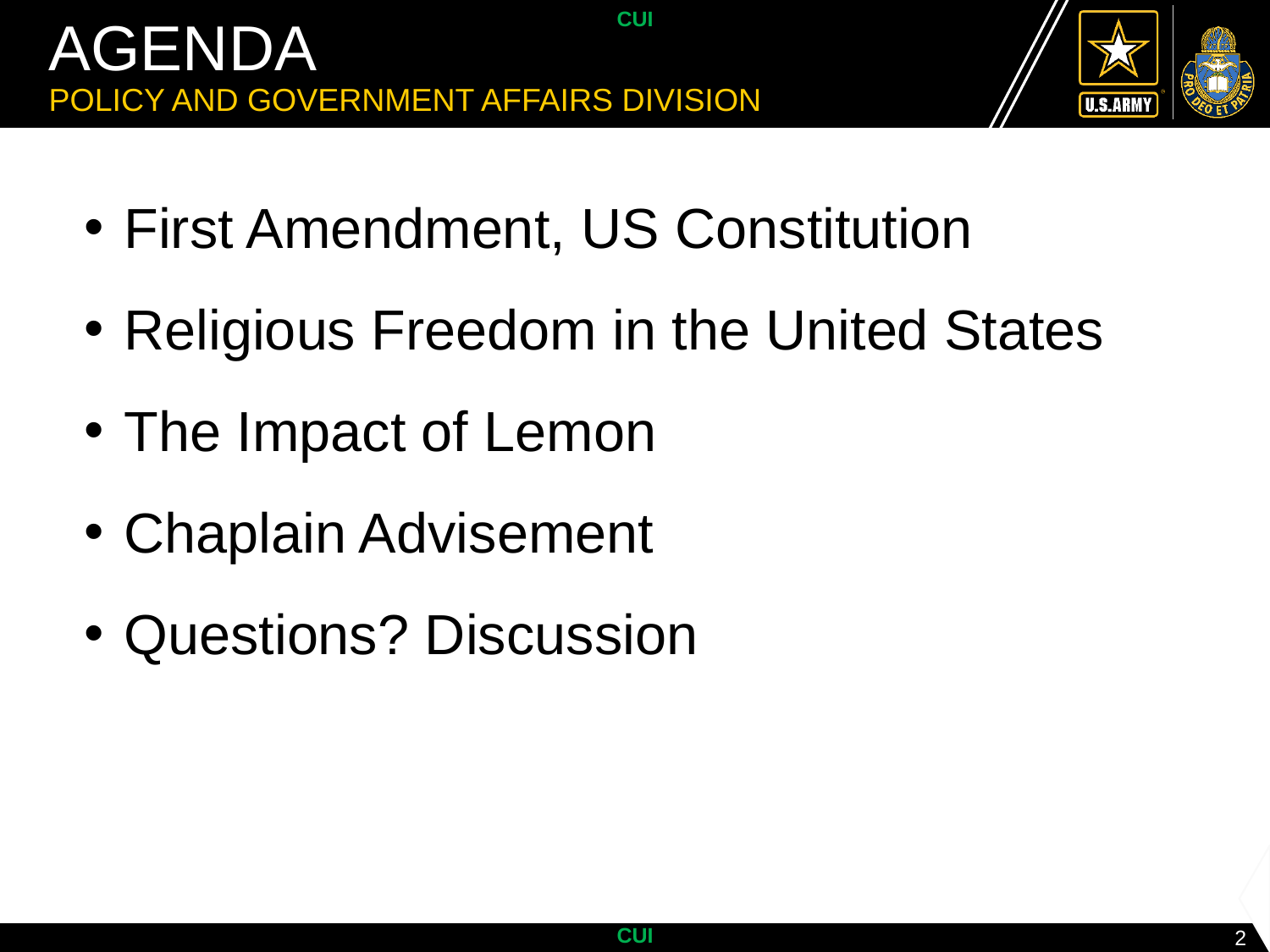

UNCLASSIFIED // PRE-DECISIONAL // FOUO
# AGENDA
POLICY AND GOVERNMENT AFFAIRS DIVISION
First Amendment, US Constitution
Religious Freedom in the United States
The Impact of Lemon
Chaplain Advisement
Questions? Discussion
2